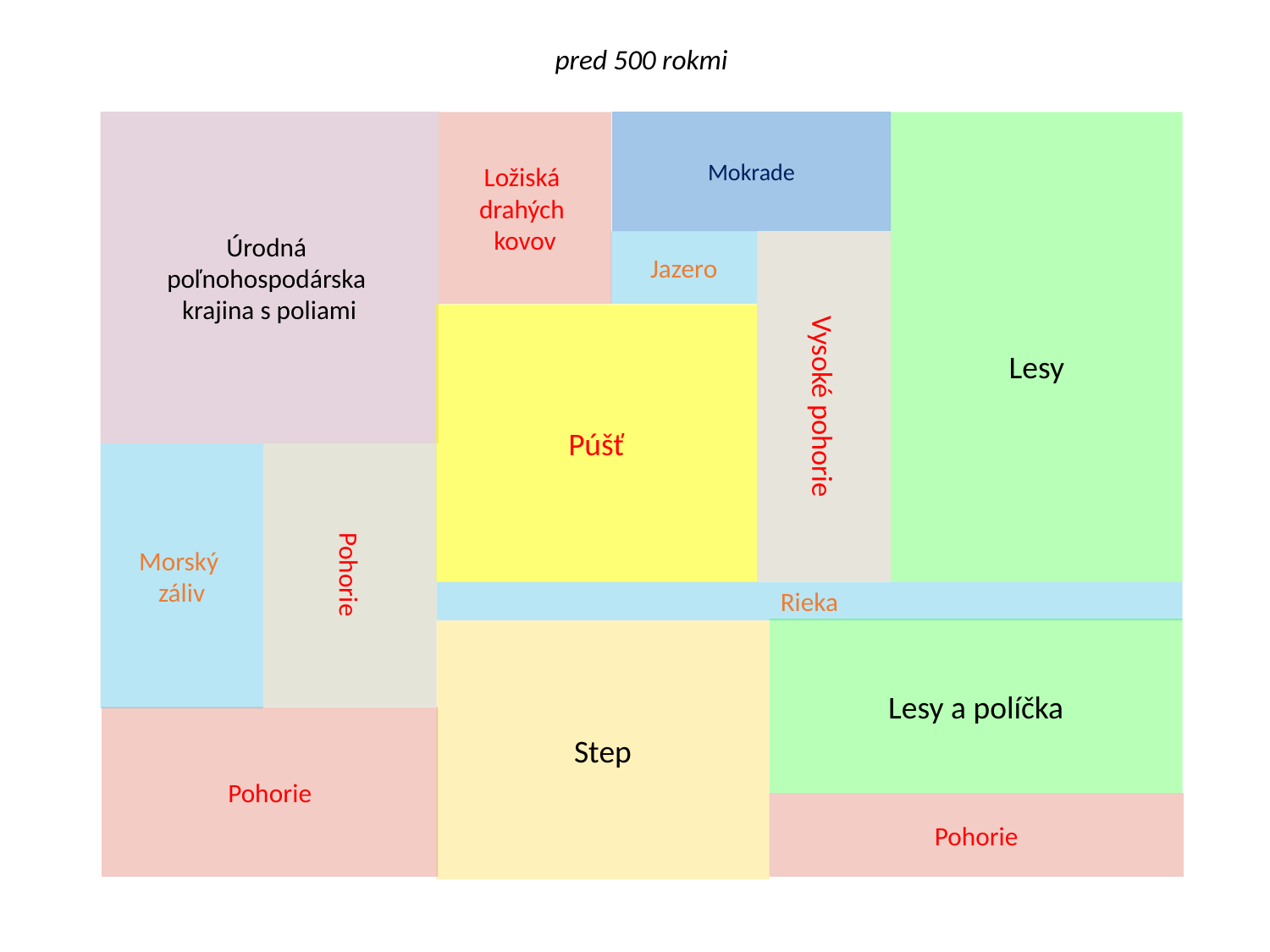

pred 500 rokmi
Úrodná
poľnohospodárska
krajina s poliami
Mokrade
Ložiská
drahých
kovov

Lesy
Jazero
Púšť
Vysoké pohorie
Morský
záliv
Pohorie
Rieka
Lesy a políčka
Step
Pohorie
Pohorie